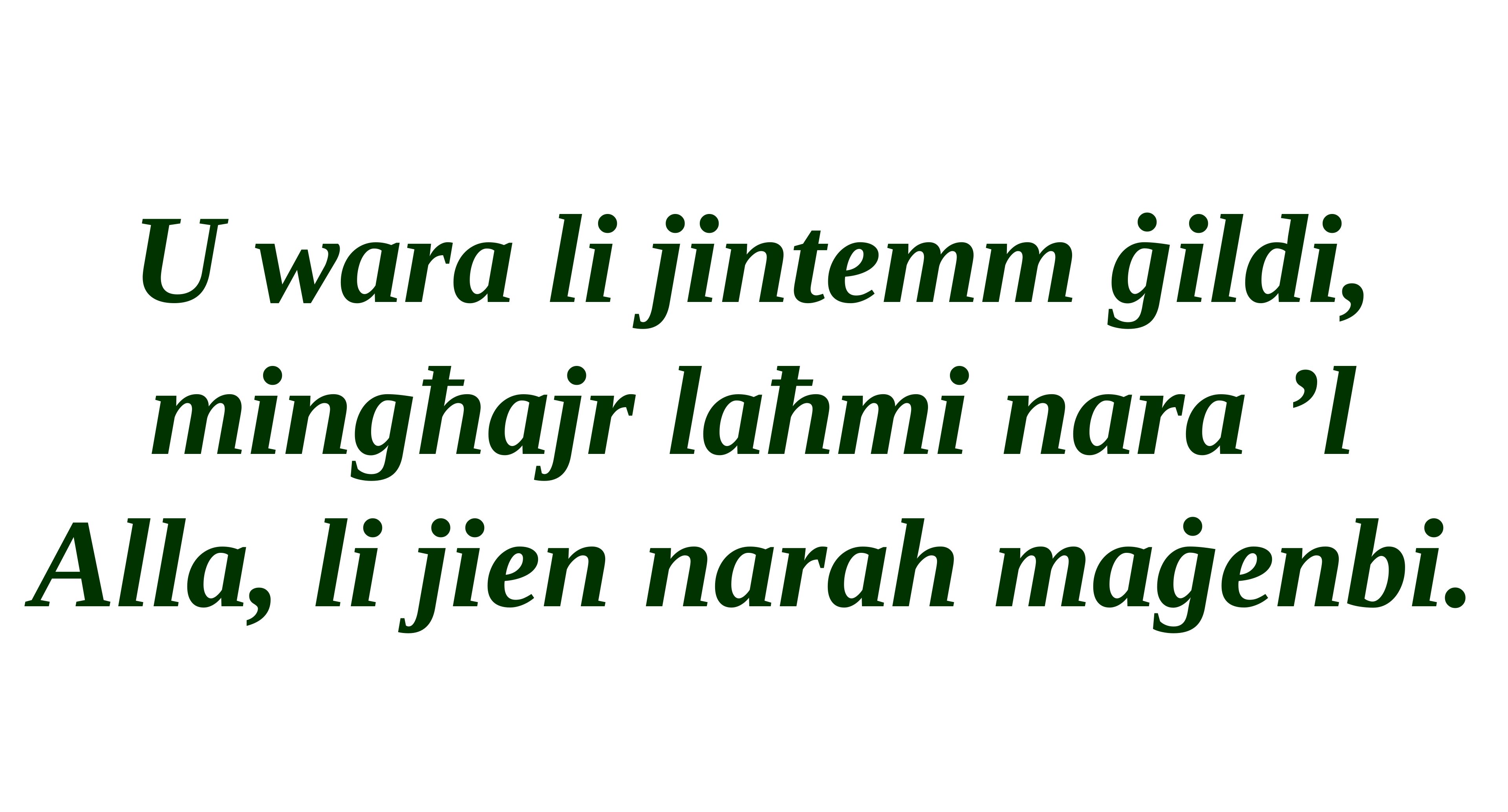

U wara li jintemm ġildi, mingħajr laħmi nara ’l Alla, li jien narah maġenbi.